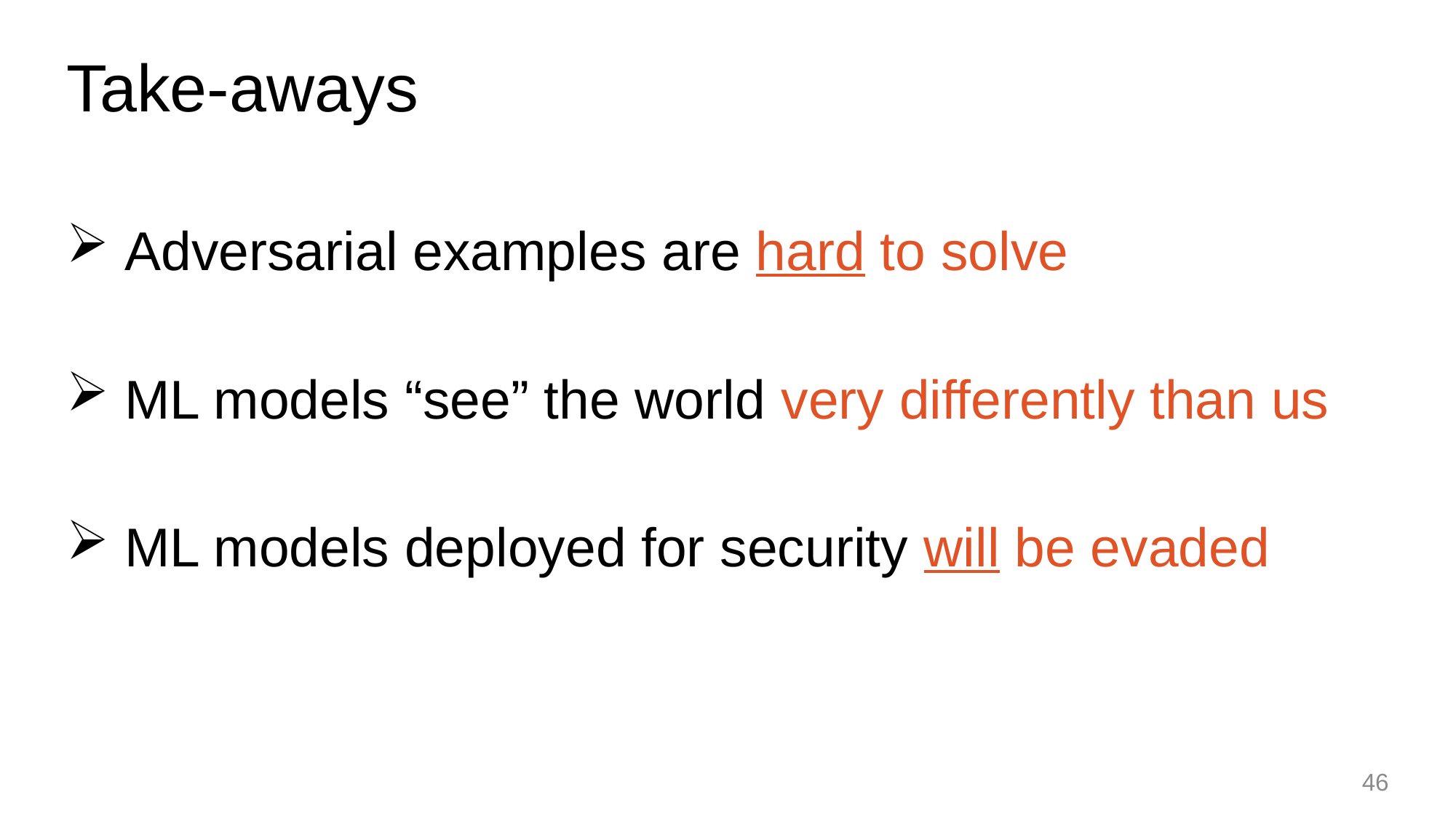

# Take-aways
 Adversarial examples are hard to solve

 ML models “see” the world very differently than us

 ML models deployed for security will be evaded
46